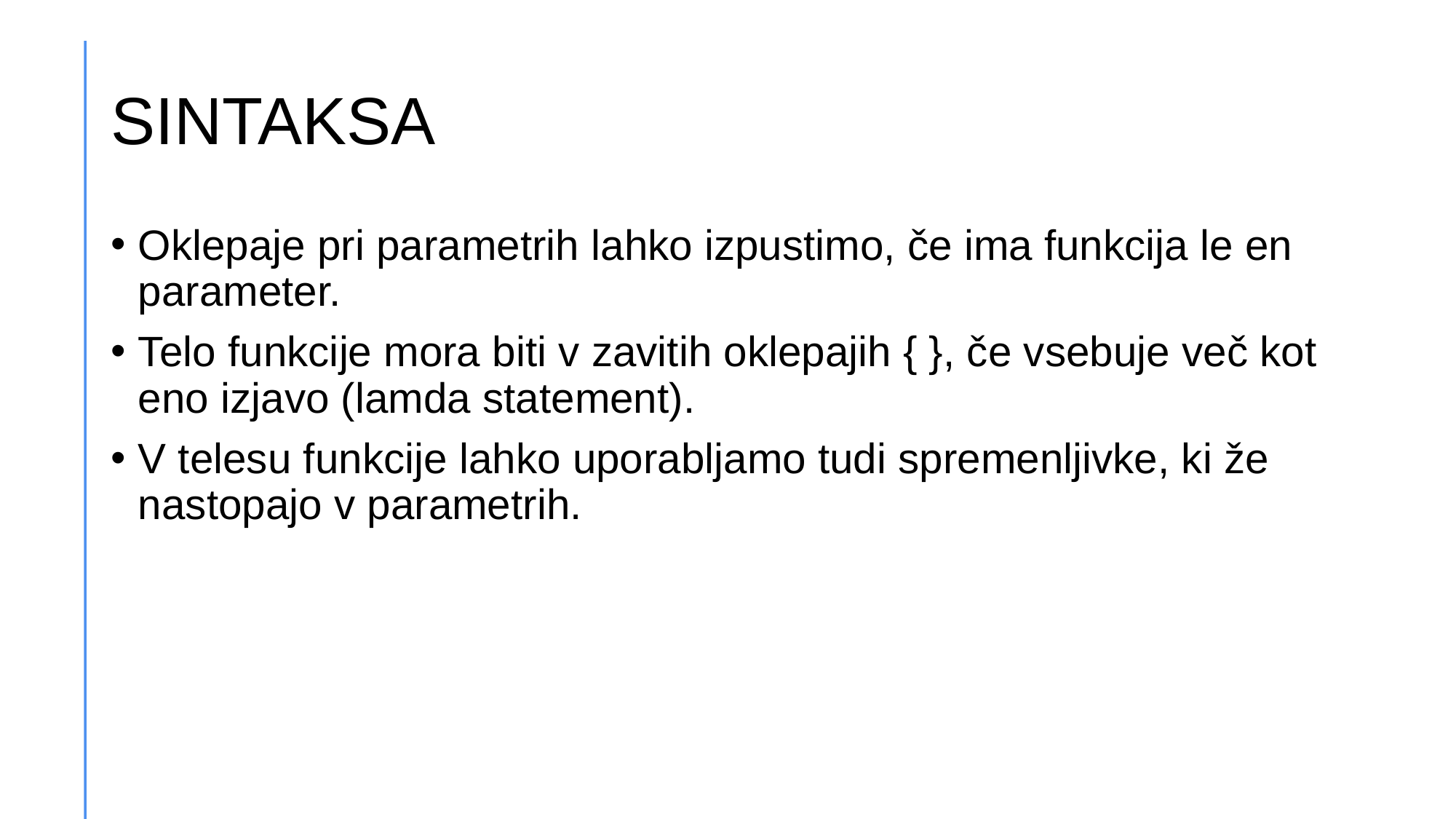

# SINTAKSA
Oklepaje pri parametrih lahko izpustimo, če ima funkcija le en parameter.
Telo funkcije mora biti v zavitih oklepajih { }, če vsebuje več kot eno izjavo (lamda statement).
V telesu funkcije lahko uporabljamo tudi spremenljivke, ki že nastopajo v parametrih.